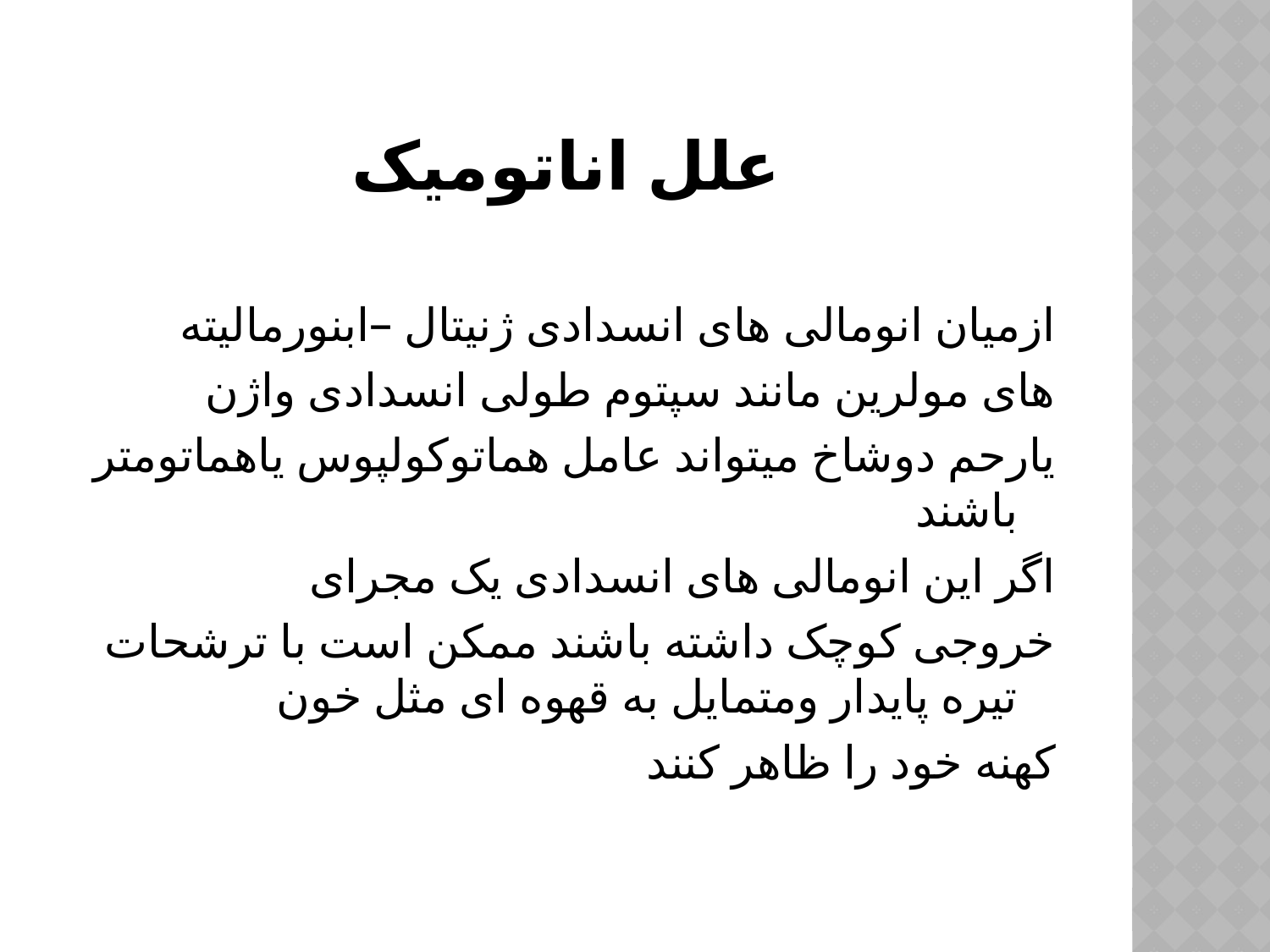

# علل اناتومیک

ازمیان انومالی های انسدادی ژنیتال –ابنورمالیته
های مولرین مانند سپتوم طولی انسدادی واژن
یارحم دوشاخ میتواند عامل هماتوکولپوس یاهماتومتر باشند
اگر این انومالی های انسدادی یک مجرای
خروجی کوچک داشته باشند ممکن است با ترشحات تیره پایدار ومتمایل به قهوه ای مثل خون
کهنه خود را ظاهر کنند